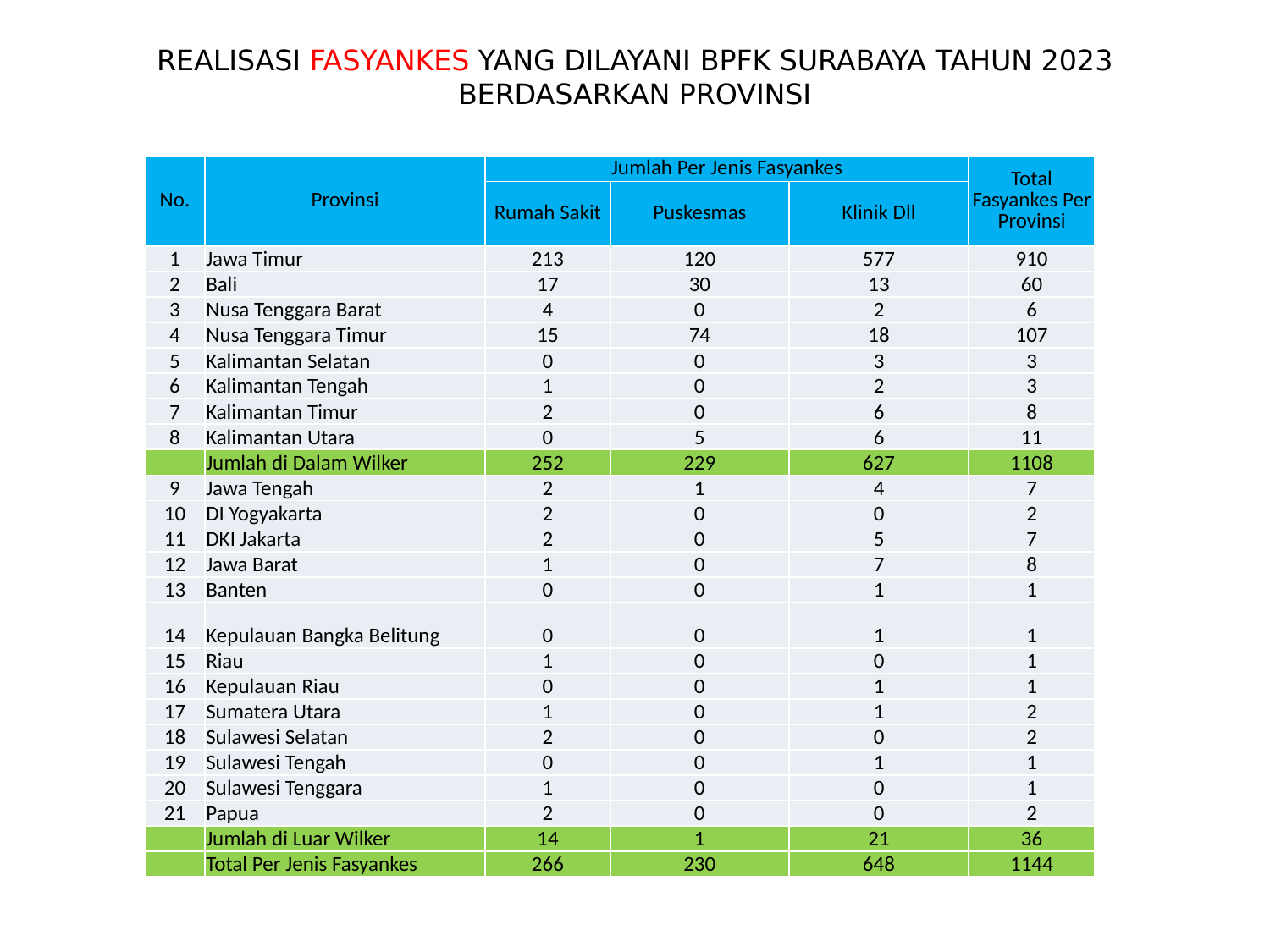

# REALISASI FASYANKES YANG DILAYANI BPFK SURABAYA TAHUN 2023 BERDASARKAN PROVINSI
| No. | Provinsi | Jumlah Per Jenis Fasyankes |  |  | Total Fasyankes Per Provinsi |
| --- | --- | --- | --- | --- | --- |
|  |  | Rumah Sakit | Puskesmas | Klinik Dll |  |
| 1 | Jawa Timur | 213 | 120 | 577 | 910 |
| 2 | Bali | 17 | 30 | 13 | 60 |
| 3 | Nusa Tenggara Barat | 4 | 0 | 2 | 6 |
| 4 | Nusa Tenggara Timur | 15 | 74 | 18 | 107 |
| 5 | Kalimantan Selatan | 0 | 0 | 3 | 3 |
| 6 | Kalimantan Tengah | 1 | 0 | 2 | 3 |
| 7 | Kalimantan Timur | 2 | 0 | 6 | 8 |
| 8 | Kalimantan Utara | 0 | 5 | 6 | 11 |
|  | Jumlah di Dalam Wilker | 252 | 229 | 627 | 1108 |
| 9 | Jawa Tengah | 2 | 1 | 4 | 7 |
| 10 | DI Yogyakarta | 2 | 0 | 0 | 2 |
| 11 | DKI Jakarta | 2 | 0 | 5 | 7 |
| 12 | Jawa Barat | 1 | 0 | 7 | 8 |
| 13 | Banten | 0 | 0 | 1 | 1 |
| 14 | Kepulauan Bangka Belitung | 0 | 0 | 1 | 1 |
| 15 | Riau | 1 | 0 | 0 | 1 |
| 16 | Kepulauan Riau | 0 | 0 | 1 | 1 |
| 17 | Sumatera Utara | 1 | 0 | 1 | 2 |
| 18 | Sulawesi Selatan | 2 | 0 | 0 | 2 |
| 19 | Sulawesi Tengah | 0 | 0 | 1 | 1 |
| 20 | Sulawesi Tenggara | 1 | 0 | 0 | 1 |
| 21 | Papua | 2 | 0 | 0 | 2 |
|  | Jumlah di Luar Wilker | 14 | 1 | 21 | 36 |
|  | Total Per Jenis Fasyankes | 266 | 230 | 648 | 1144 |